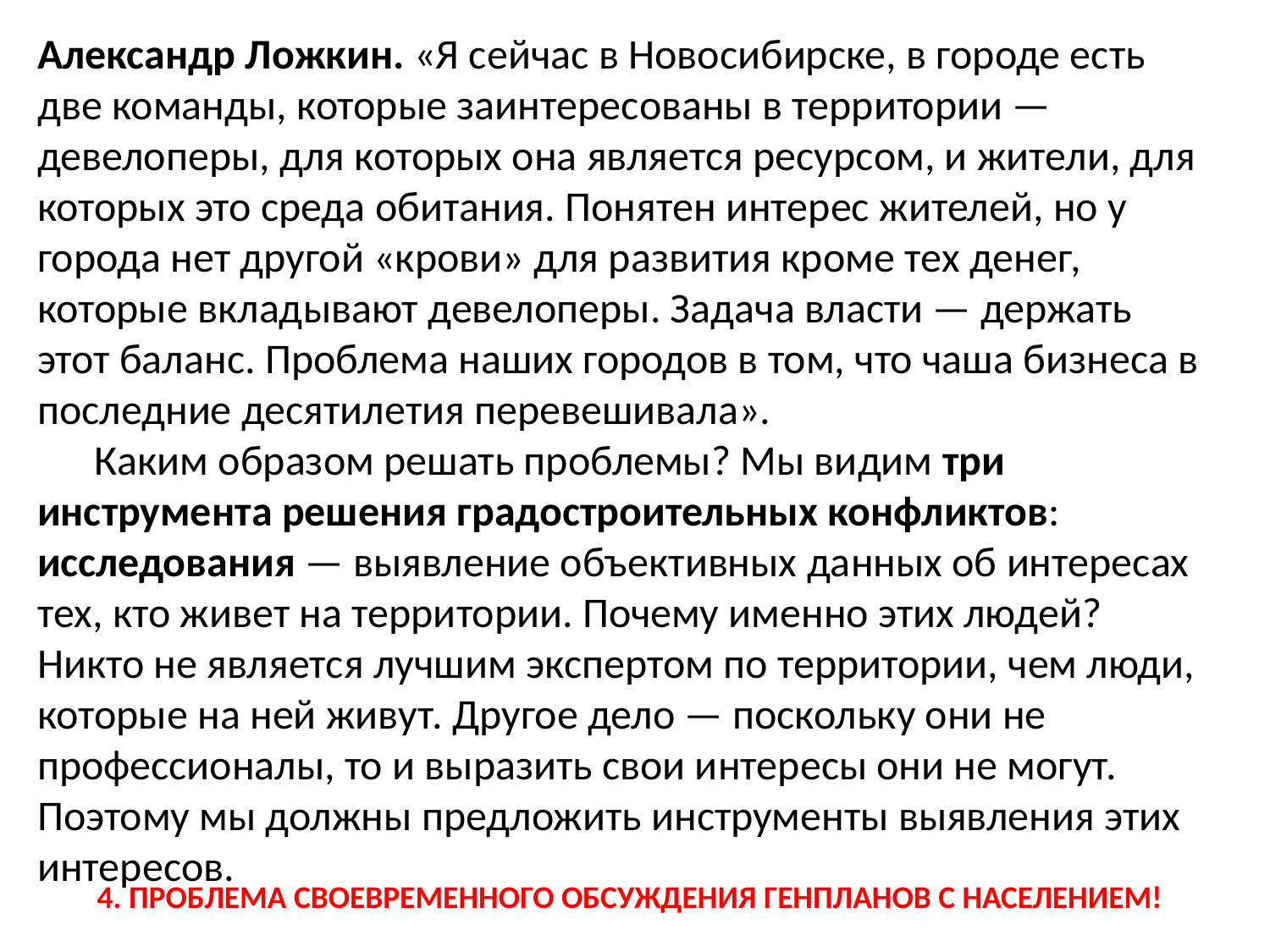

Александр Ложкин. «Я сейчас в Новосибирске, в городе есть две команды, которые заинтересованы в территории — девелоперы, для которых она является ресурсом, и жители, для которых это среда обитания. Понятен интерес жителей, но у города нет другой «крови» для развития кроме тех денег, которые вкладывают девелоперы. Задача власти — держать этот баланс. Проблема наших городов в том, что чаша бизнеса в последние десятилетия перевешивала».
      Каким образом решать проблемы? Мы видим три инструмента решения градостроительных конфликтов: исследования — выявление объективных данных об интересах тех, кто живет на территории. Почему именно этих людей? Никто не является лучшим экспертом по территории, чем люди, которые на ней живут. Другое дело — поскольку они не профессионалы, то и выразить свои интересы они не могут. Поэтому мы должны предложить инструменты выявления этих интересов.
4. ПРОБЛЕМА СВОЕВРЕМЕННОГО ОБСУЖДЕНИЯ ГЕНПЛАНОВ С НАСЕЛЕНИЕМ!